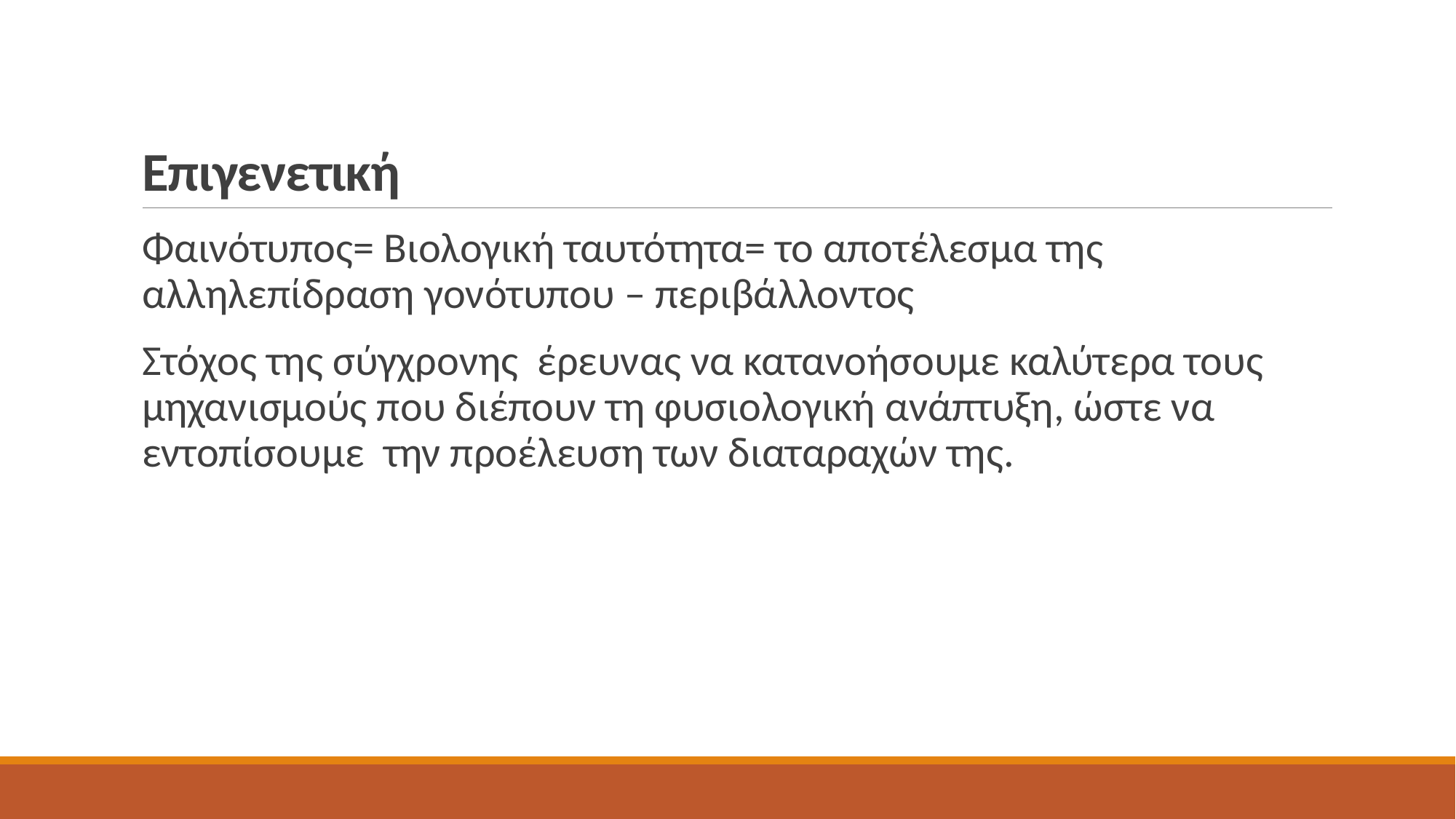

# Επιγενετική
Φαινότυπος= Βιολογική ταυτότητα= το αποτέλεσμα της  αλληλεπίδραση γονότυπου – περιβάλλοντος
Στόχος της σύγχρονης  έρευνας να κατανοήσουμε καλύτερα τους μηχανισμούς που διέπουν τη φυσιολογική ανάπτυξη, ώστε να εντοπίσουμε  την προέλευση των διαταραχών της.